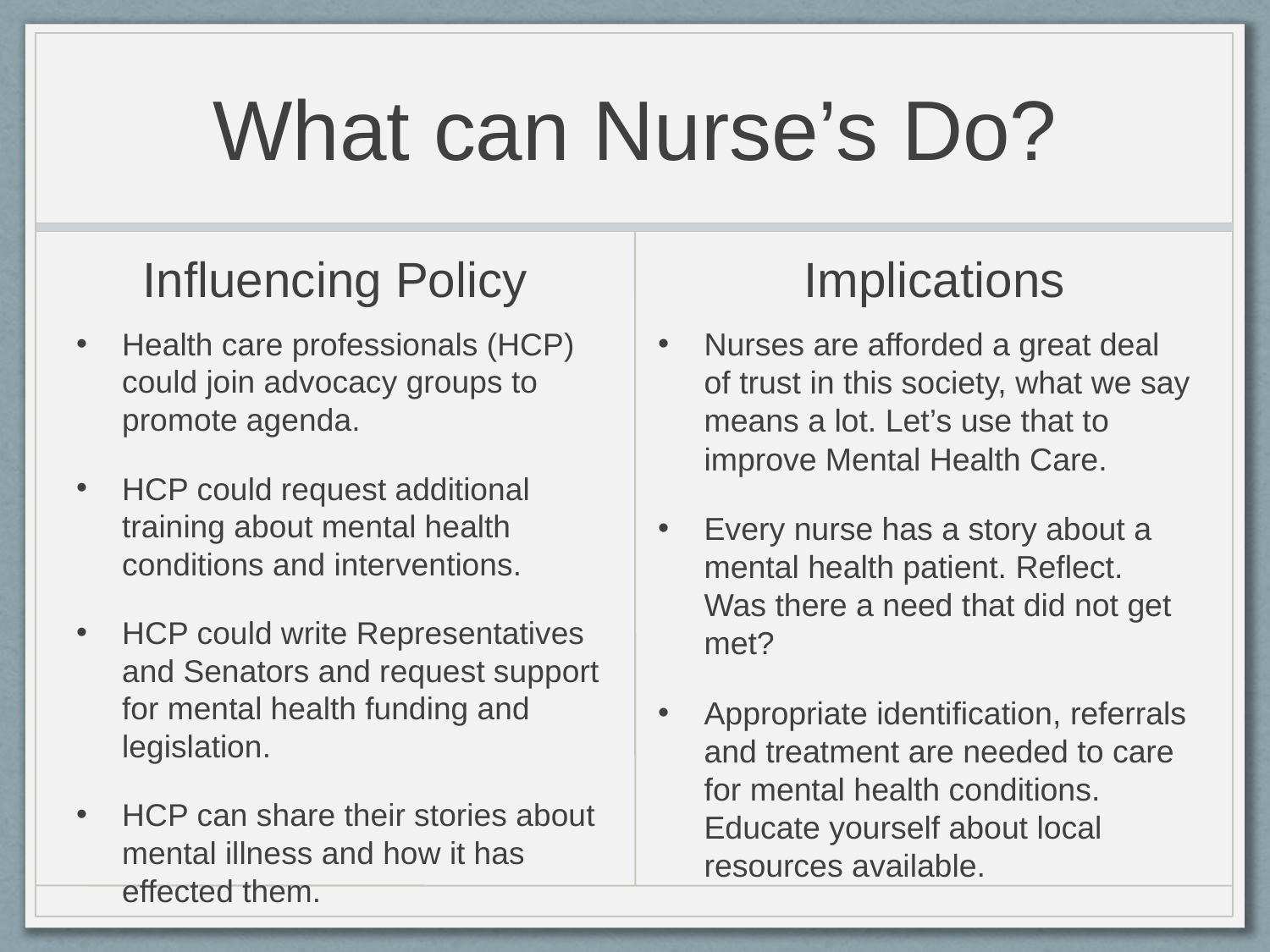

# What can Nurse’s Do?
Implications
Influencing Policy
Health care professionals (HCP) could join advocacy groups to promote agenda.
HCP could request additional training about mental health conditions and interventions.
HCP could write Representatives and Senators and request support for mental health funding and legislation.
HCP can share their stories about mental illness and how it has effected them.
Nurses are afforded a great deal of trust in this society, what we say means a lot. Let’s use that to improve Mental Health Care.
Every nurse has a story about a mental health patient. Reflect. Was there a need that did not get met?
Appropriate identification, referrals and treatment are needed to care for mental health conditions.  Educate yourself about local resources available.